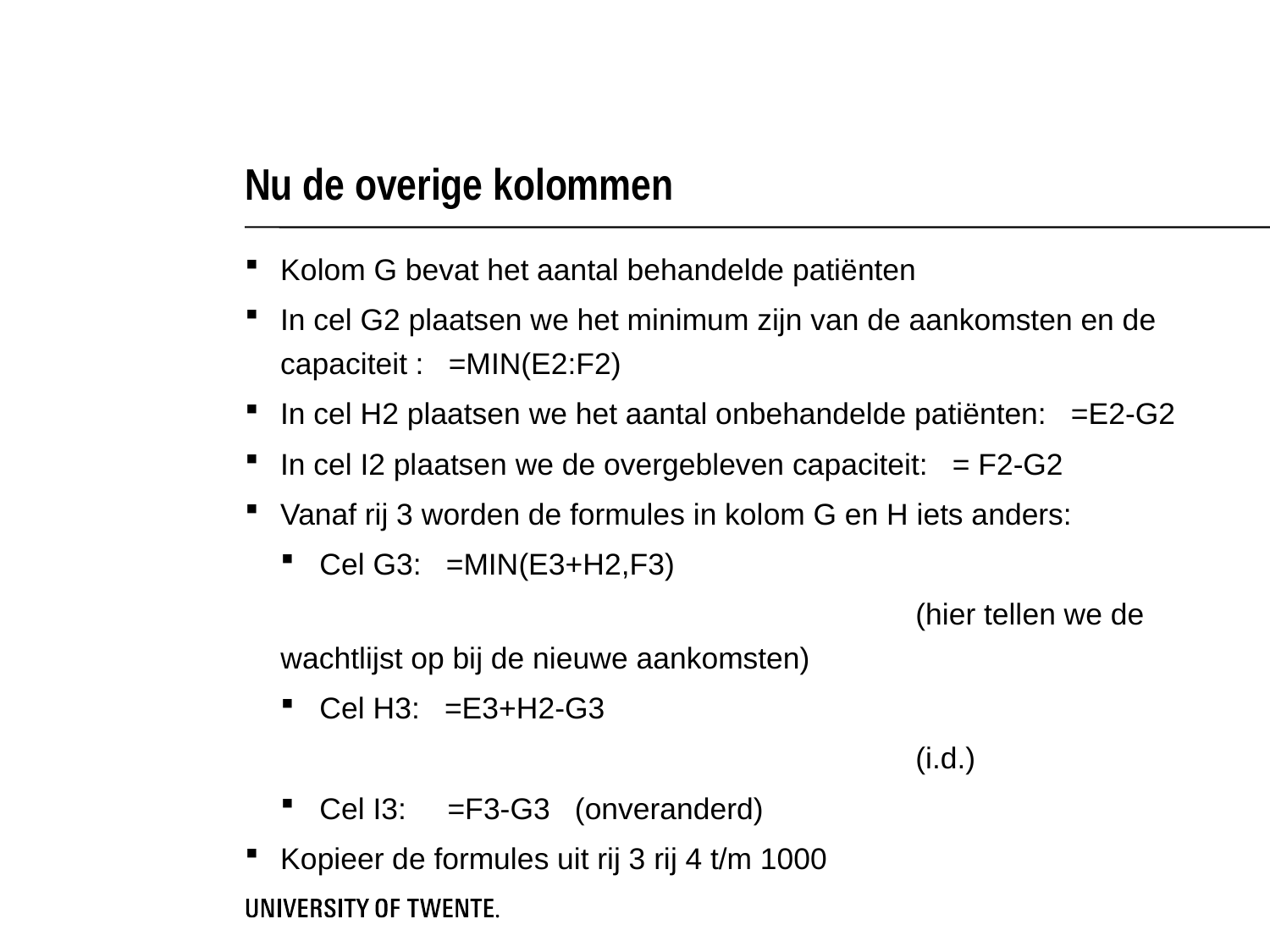

# Nu de overige kolommen
Kolom G bevat het aantal behandelde patiënten
In cel G2 plaatsen we het minimum zijn van de aankomsten en de capaciteit :   =MIN(E2:F2)
In cel H2 plaatsen we het aantal onbehandelde patiënten:   =E2-G2
In cel I2 plaatsen we de overgebleven capaciteit:   = F2-G2
Vanaf rij 3 worden de formules in kolom G en H iets anders:
Cel G3:   =MIN(E3+H2,F3)
					(hier tellen we de wachtlijst op bij de nieuwe aankomsten)
Cel H3:   =E3+H2-G3
					(i.d.)
Cel I3:     =F3-G3   (onveranderd)
Kopieer de formules uit rij 3 rij 4 t/m 1000